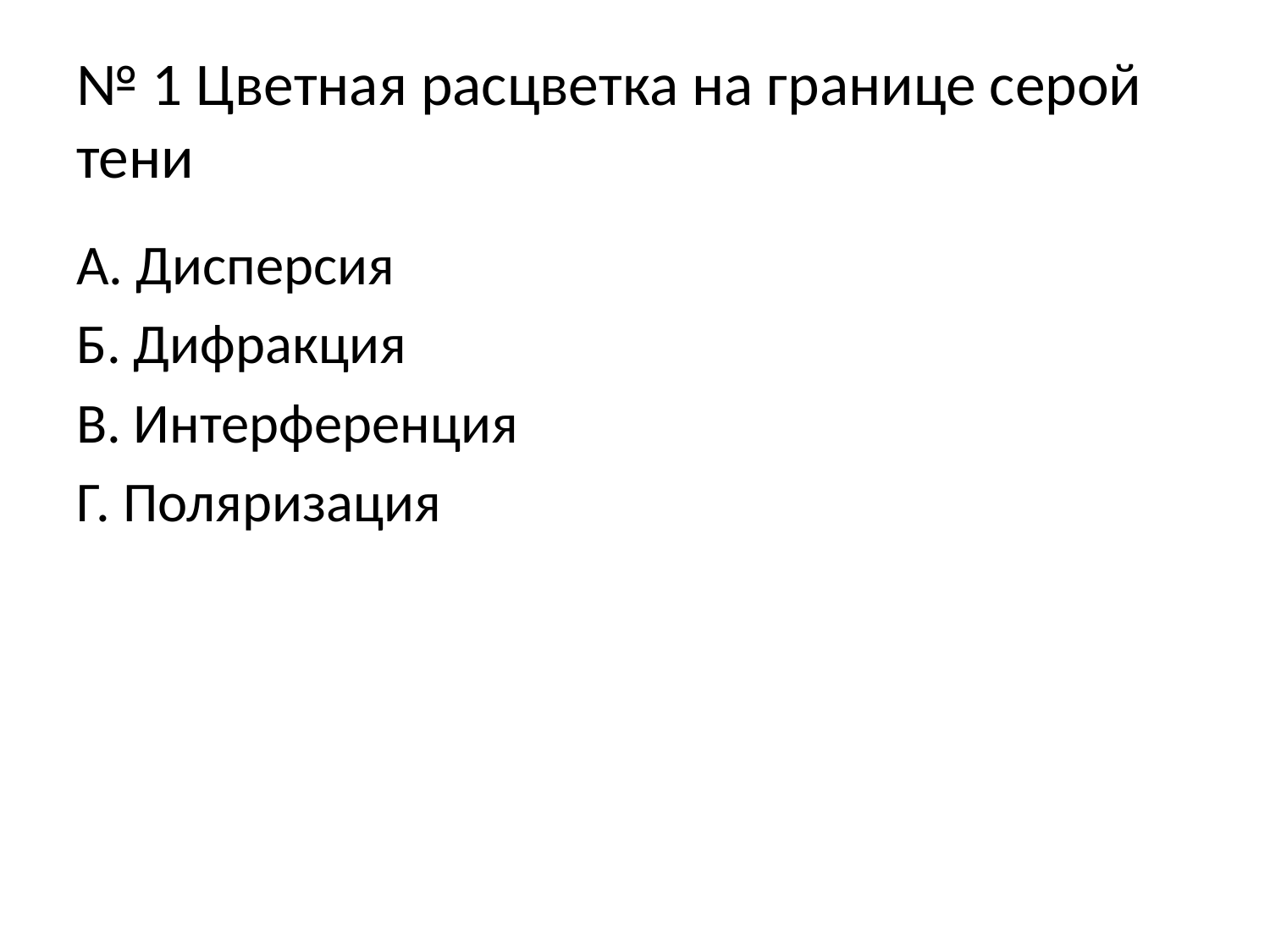

# № 1 Цветная расцветка на границе серой тени
А. Дисперсия
Б. Дифракция
В. Интерференция
Г. Поляризация